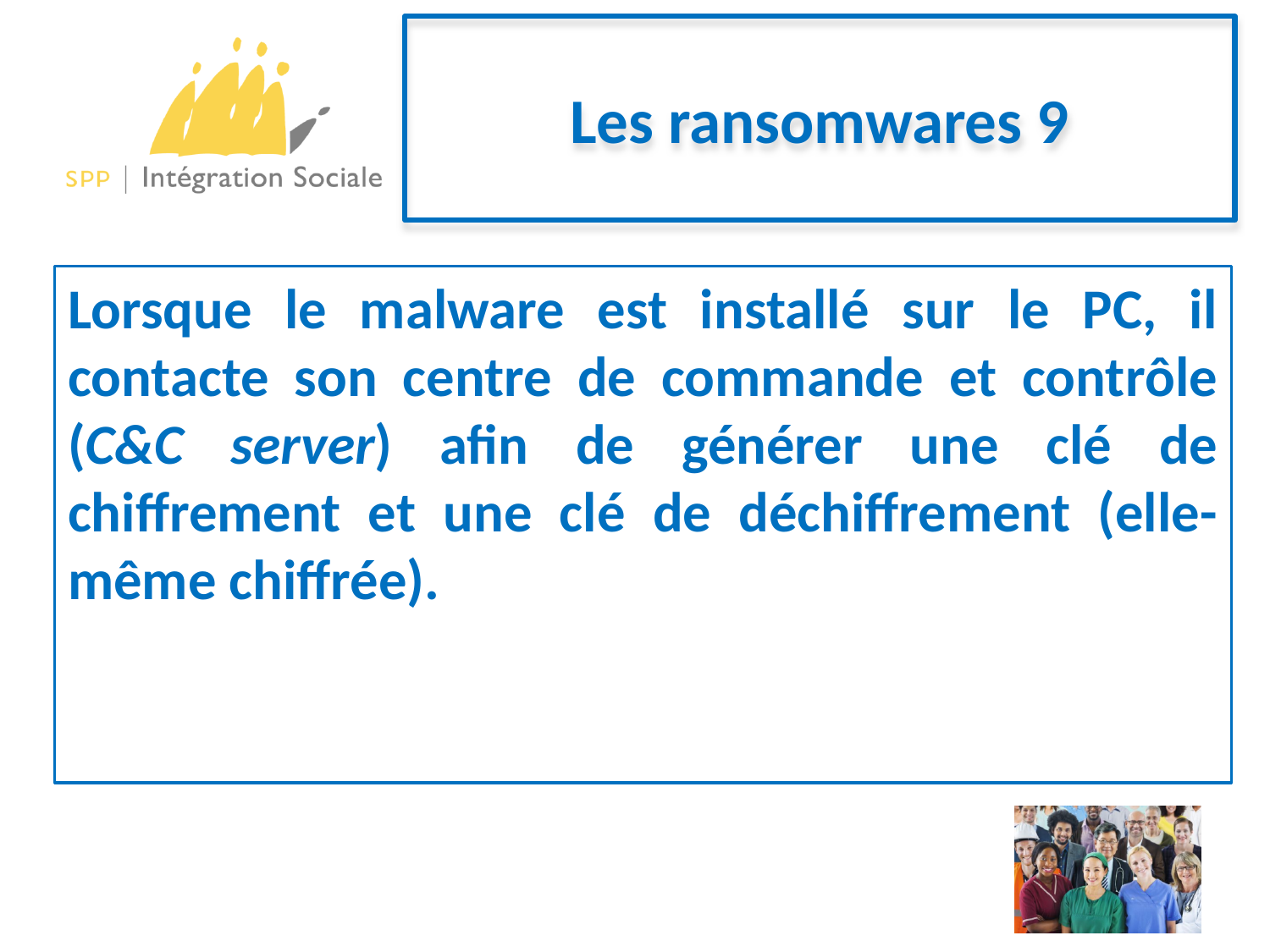

# Les ransomwares 9
Lorsque le malware est installé sur le PC, il contacte son centre de commande et contrôle (C&C server) afin de générer une clé de chiffrement et une clé de déchiffrement (elle-même chiffrée).